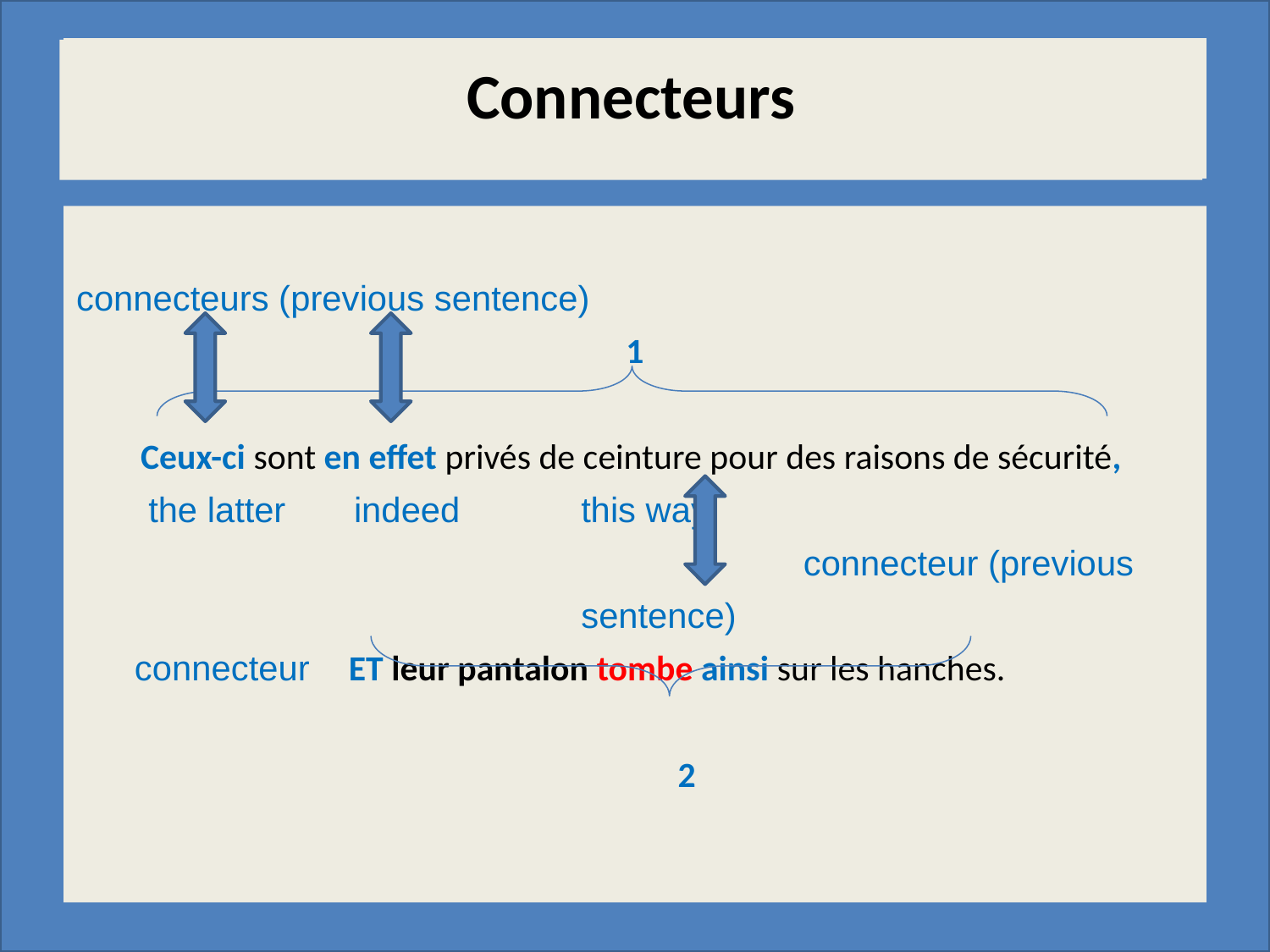

Tout   savoir   sur… le   petit   déjeuner
………………………………..…………….…………………………
……………………………………………………………………………….….
Connecteurs

connecteurs (previous sentence)
1

Ceux-ci sont en effet privés de ceinture pour des raisons de sécurité,
         the latter       indeed               this way
                                                                                   connecteur (previous sentence)
      connecteur    ET leur pantalon tombe ainsi sur les hanches.

     2